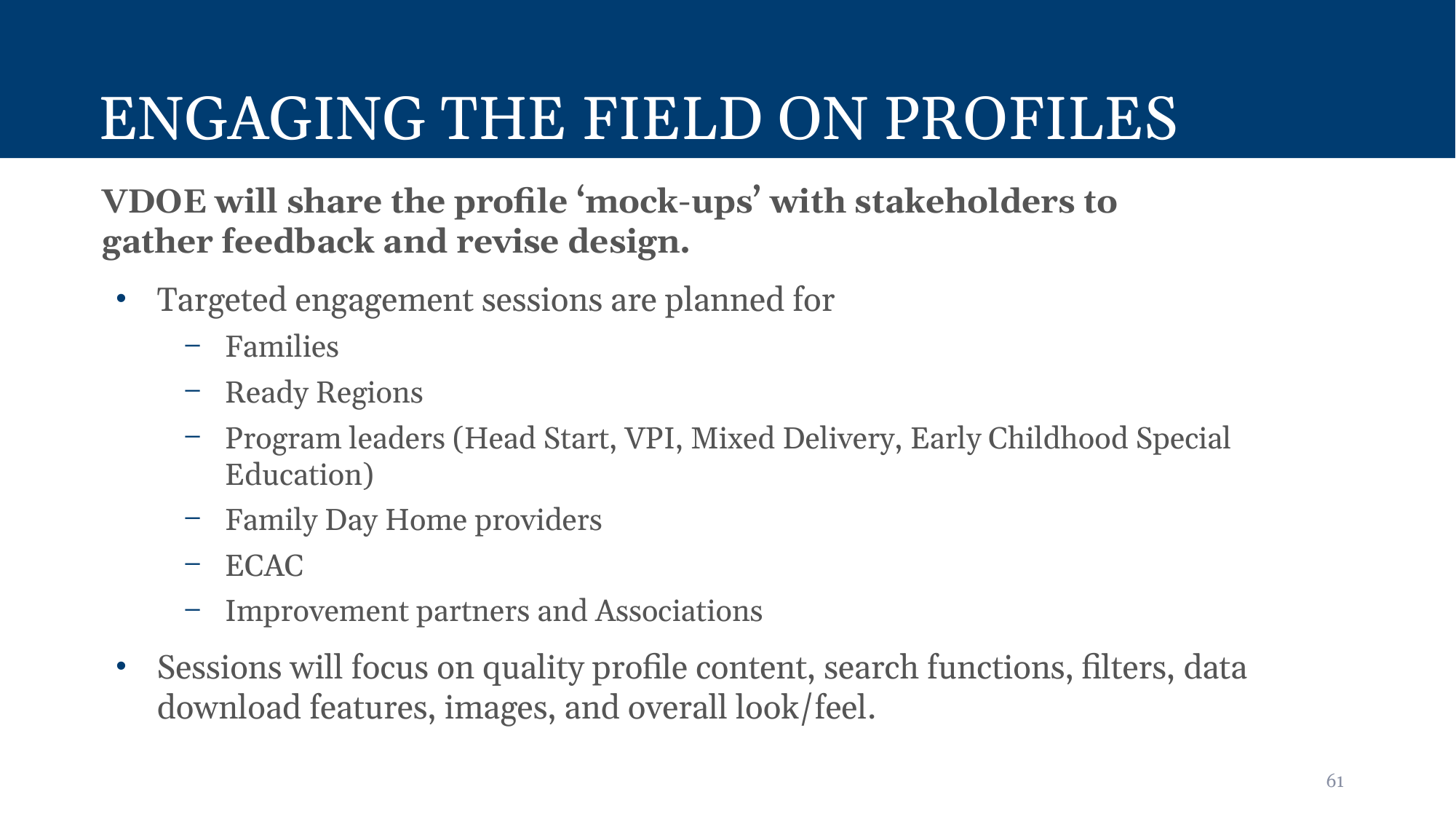

# Engaging the Field On Profiles
VDOE will share the profile ‘mock-ups’ with stakeholders to gather feedback and revise design.
Targeted engagement sessions are planned for
Families
Ready Regions
Program leaders (Head Start, VPI, Mixed Delivery, Early Childhood Special Education)
Family Day Home providers
ECAC
Improvement partners and Associations
Sessions will focus on quality profile content, search functions, filters, data download features, images, and overall look/feel​.
61